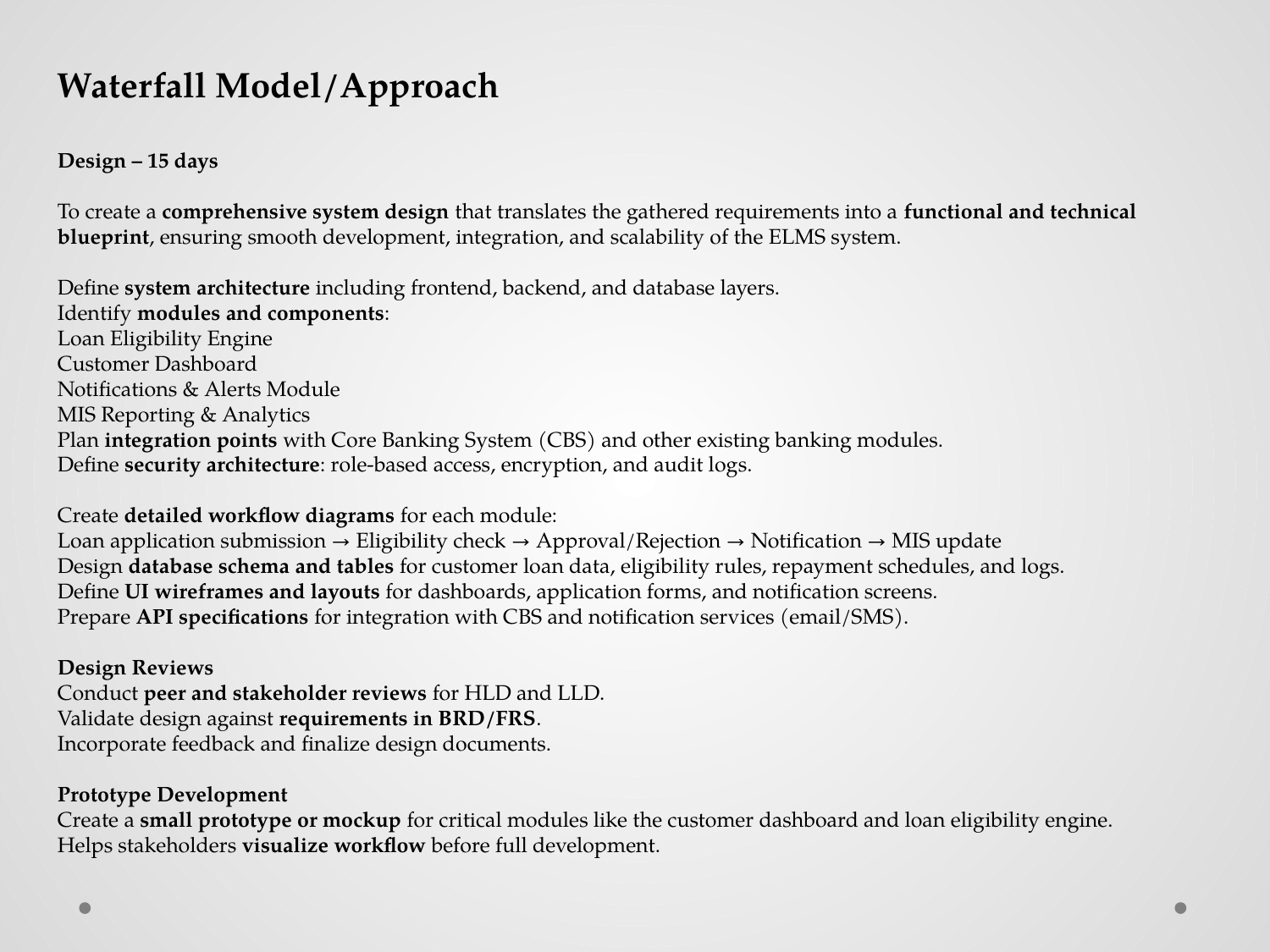

Waterfall Model/Approach

Design – 15 days

To create a comprehensive system design that translates the gathered requirements into a functional and technical blueprint, ensuring smooth development, integration, and scalability of the ELMS system.

Define system architecture including frontend, backend, and database layers.
Identify modules and components:
Loan Eligibility Engine
Customer Dashboard
Notifications & Alerts Module
MIS Reporting & Analytics
Plan integration points with Core Banking System (CBS) and other existing banking modules.
Define security architecture: role-based access, encryption, and audit logs.

Create detailed workflow diagrams for each module:
Loan application submission → Eligibility check → Approval/Rejection → Notification → MIS update
Design database schema and tables for customer loan data, eligibility rules, repayment schedules, and logs.
Define UI wireframes and layouts for dashboards, application forms, and notification screens.
Prepare API specifications for integration with CBS and notification services (email/SMS).

Design Reviews
Conduct peer and stakeholder reviews for HLD and LLD.
Validate design against requirements in BRD/FRS.
Incorporate feedback and finalize design documents.

Prototype Development
Create a small prototype or mockup for critical modules like the customer dashboard and loan eligibility engine.
Helps stakeholders visualize workflow before full development.